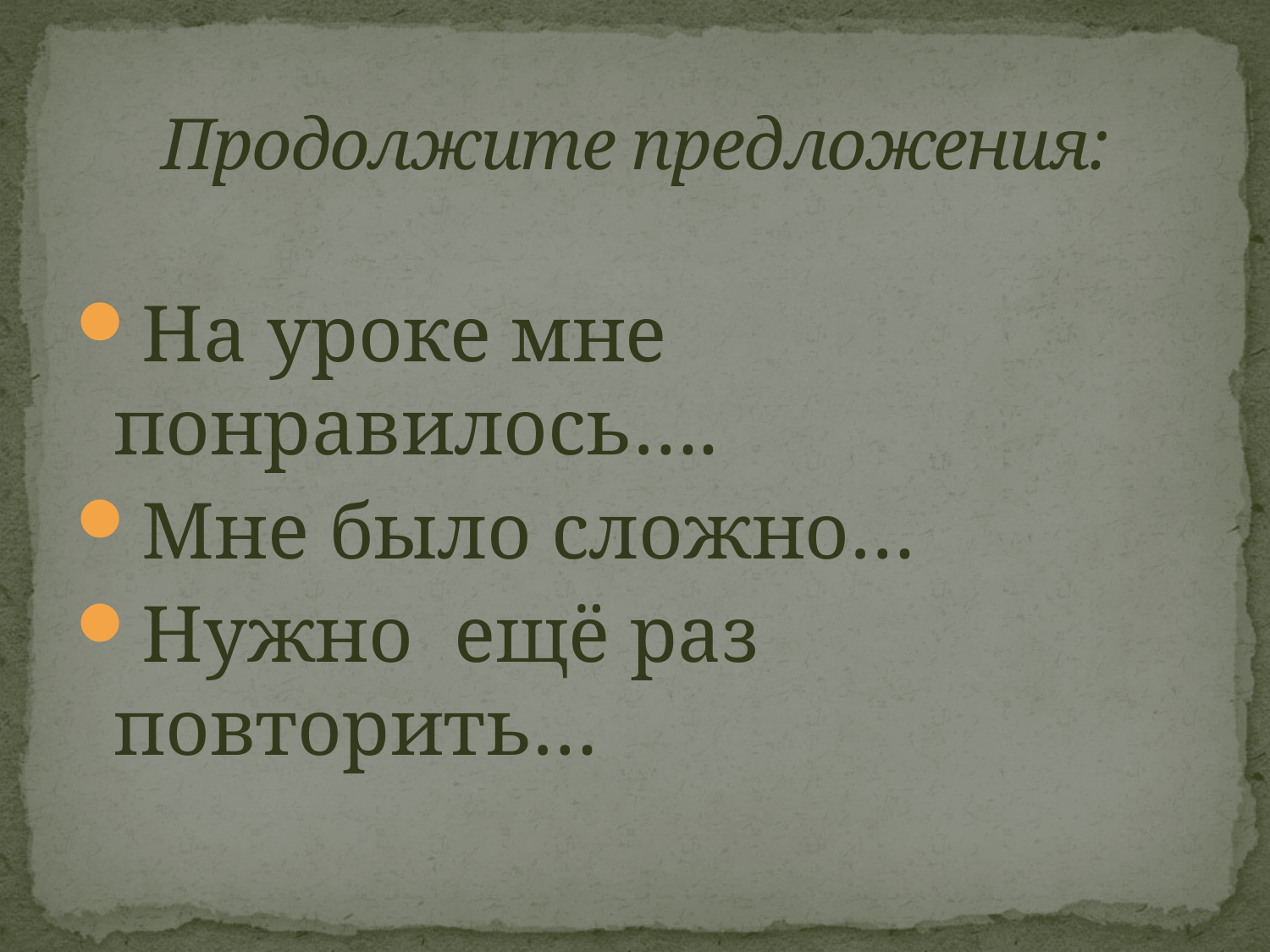

# Продолжите предложения:
На уроке мне понравилось….
Мне было сложно…
Нужно  ещё раз повторить…